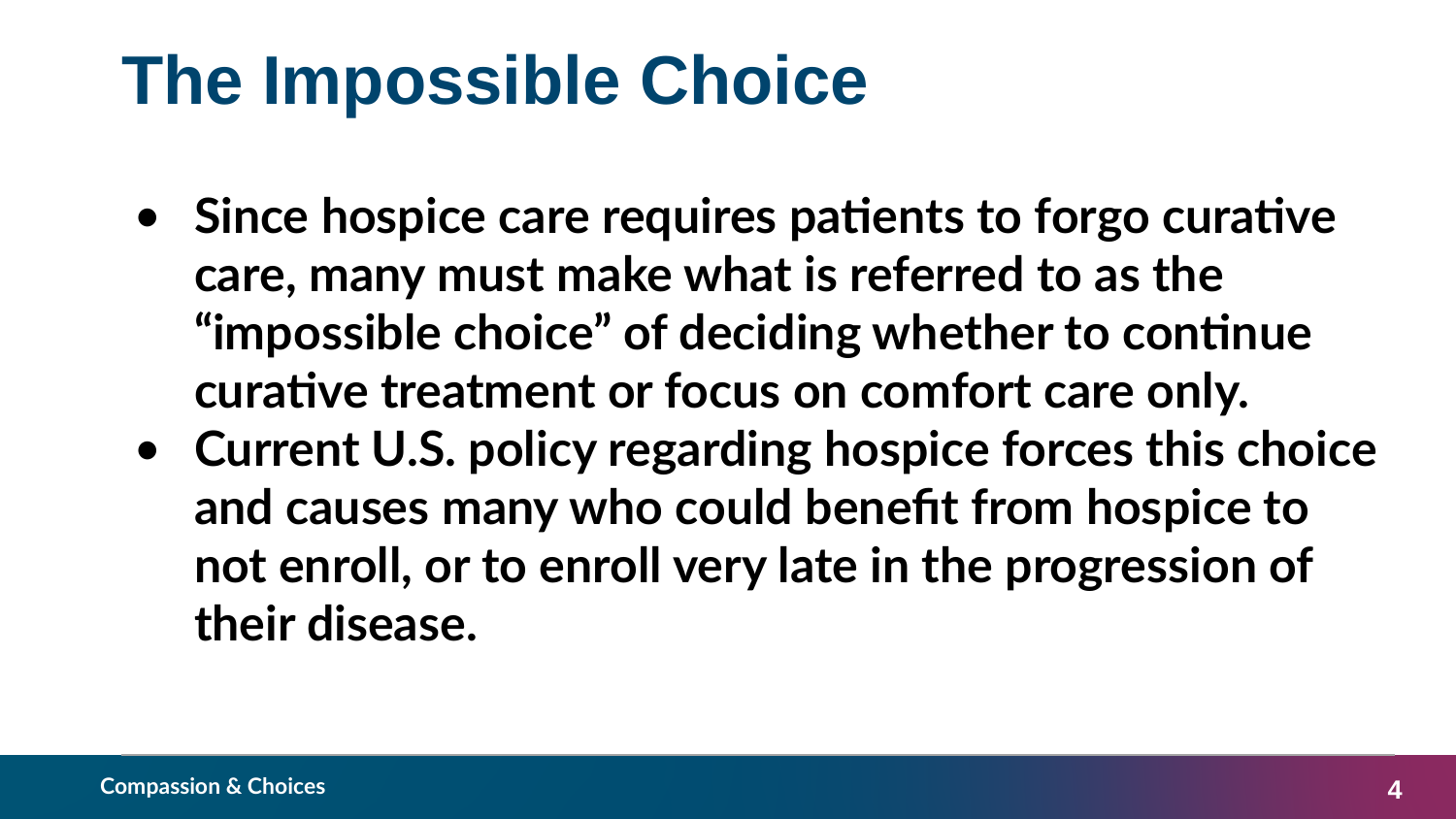

# The Impossible Choice
Since hospice care requires patients to forgo curative care, many must make what is referred to as the “impossible choice” of deciding whether to continue curative treatment or focus on comfort care only.
Current U.S. policy regarding hospice forces this choice and causes many who could benefit from hospice to not enroll, or to enroll very late in the progression of their disease.